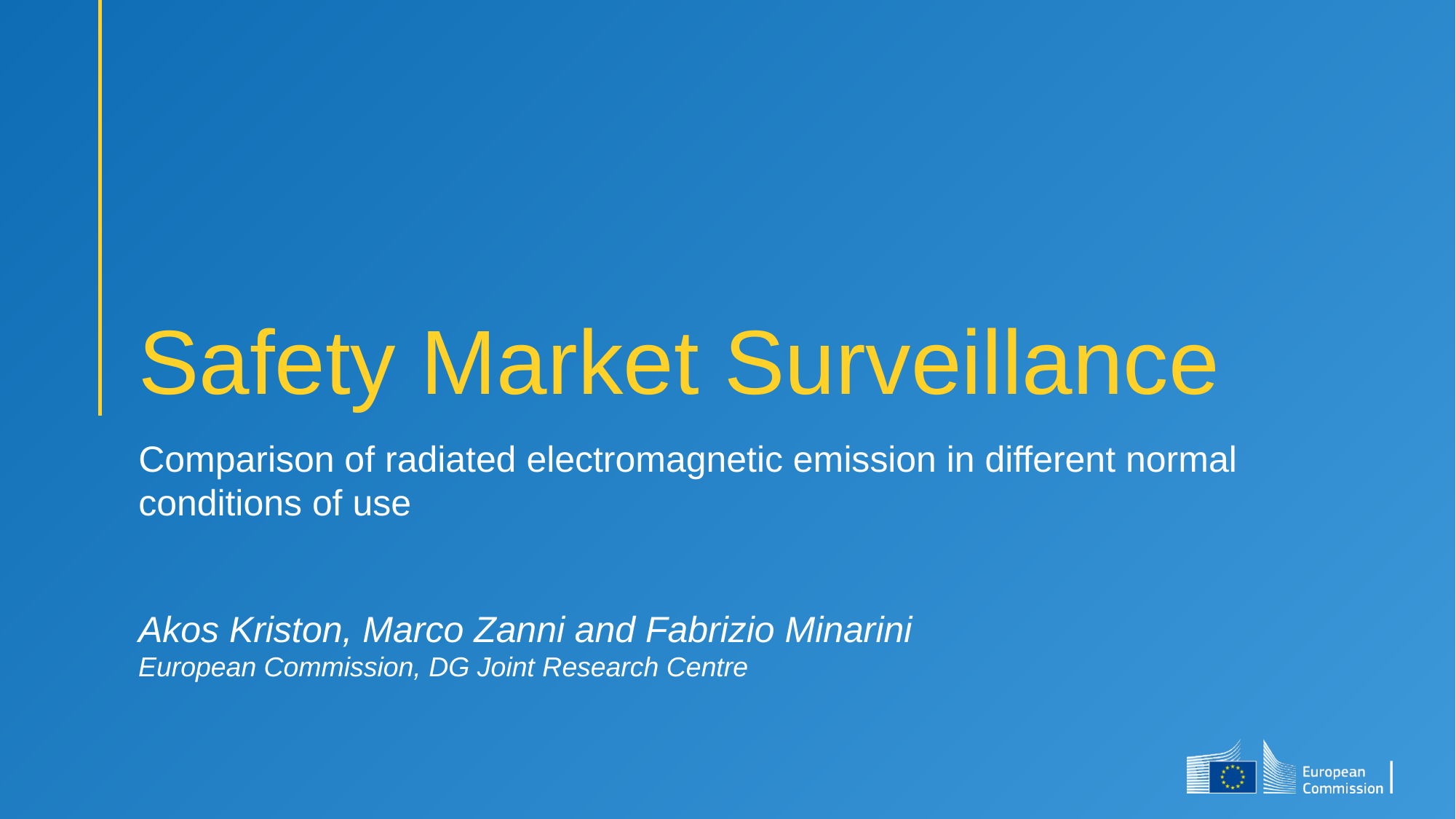

# Safety Market Surveillance
Comparison of radiated electromagnetic emission in different normal conditions of use
Akos Kriston, Marco Zanni and Fabrizio Minarini
European Commission, DG Joint Research Centre